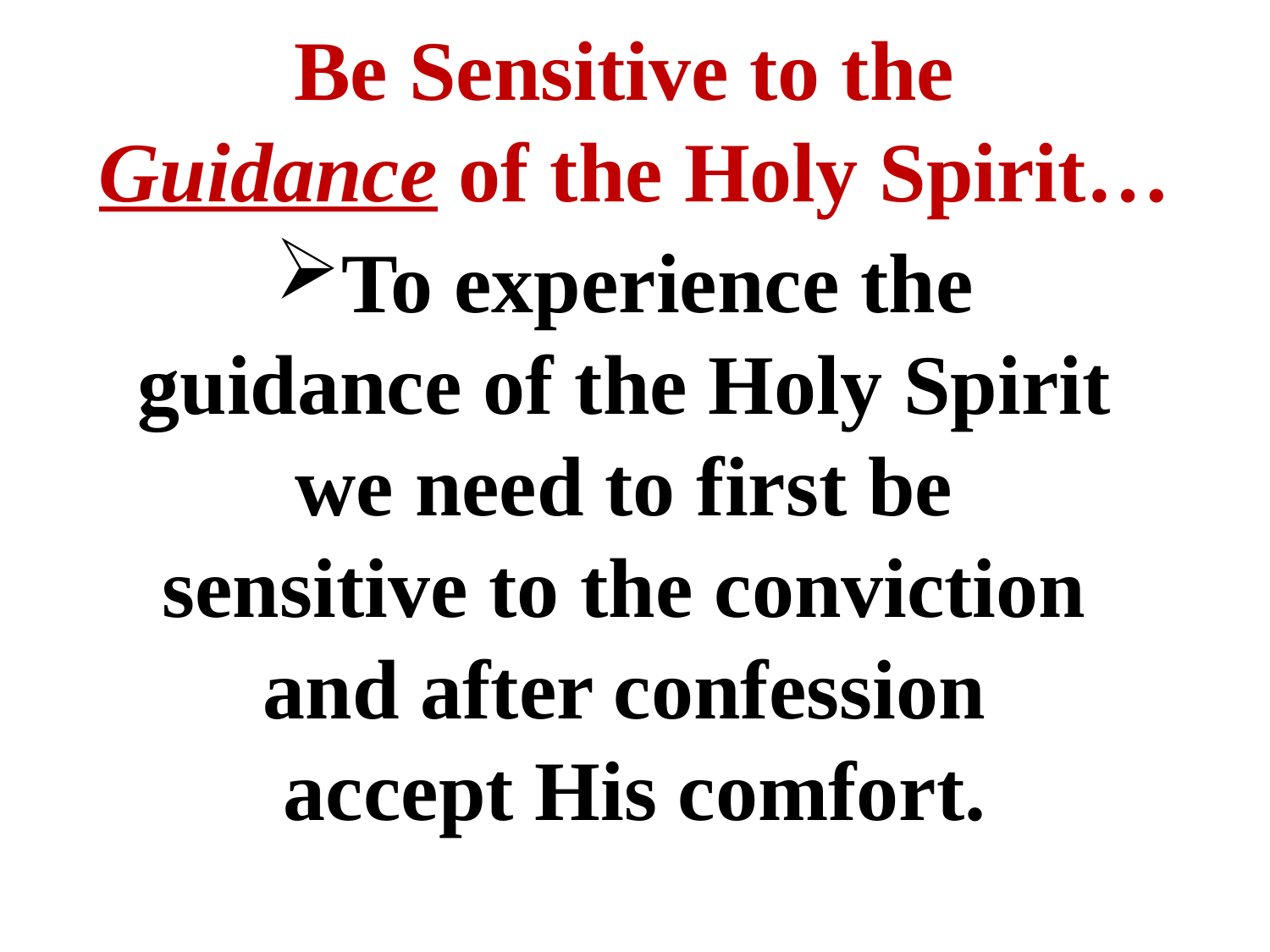

# Be Sensitive to the Guidance of the Holy Spirit…
To experience the
guidance of the Holy Spirit
we need to first be
sensitive to the conviction
and after confession
accept His comfort.